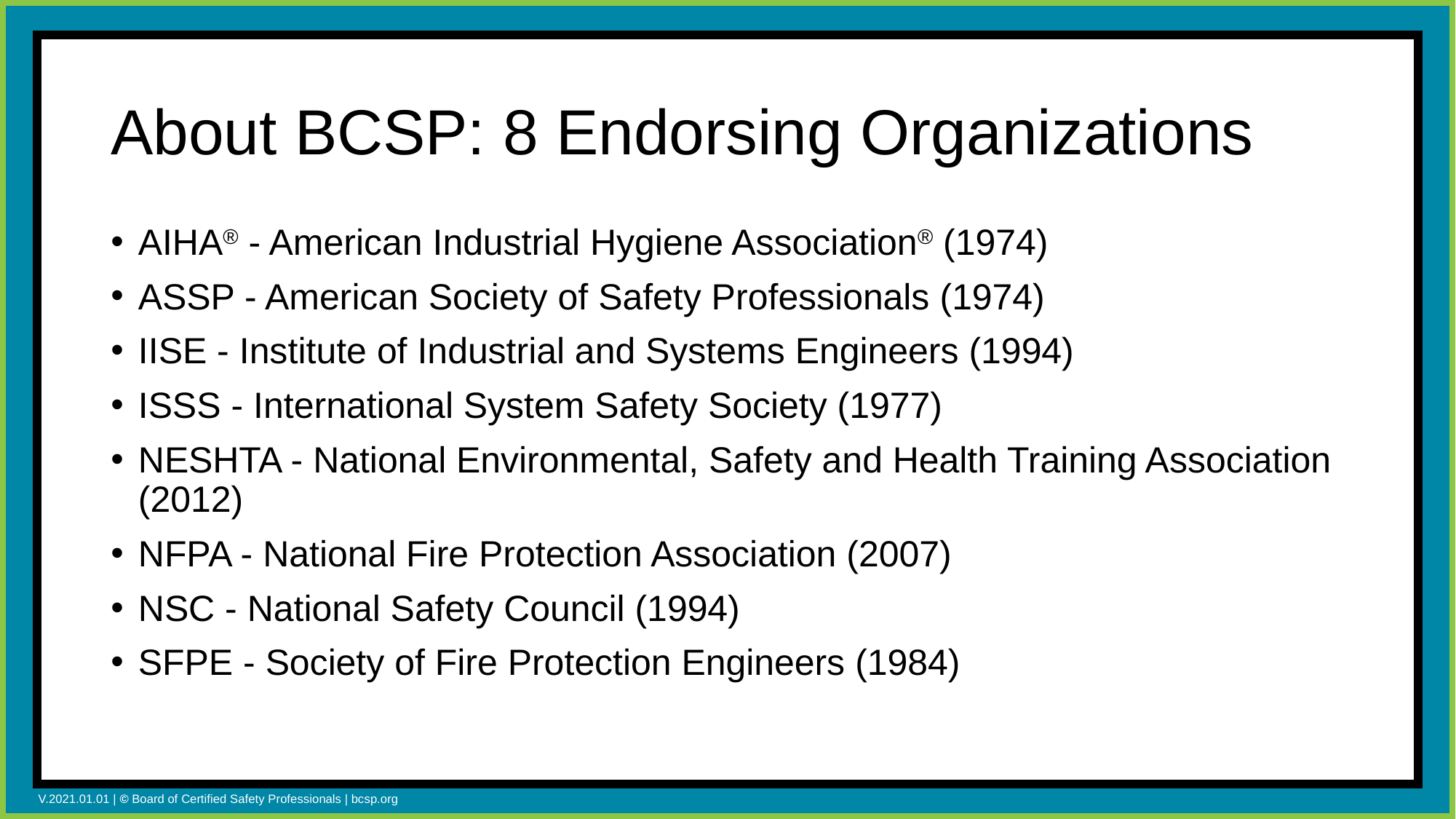

# About BCSP: 8 Endorsing Organizations
AIHA® - American Industrial Hygiene Association® (1974)
ASSP - American Society of Safety Professionals (1974)
IISE - Institute of Industrial and Systems Engineers (1994)
ISSS - International System Safety Society (1977)
NESHTA - National Environmental, Safety and Health Training Association (2012)
NFPA - National Fire Protection Association (2007)
NSC - National Safety Council (1994)
SFPE - Society of Fire Protection Engineers (1984)